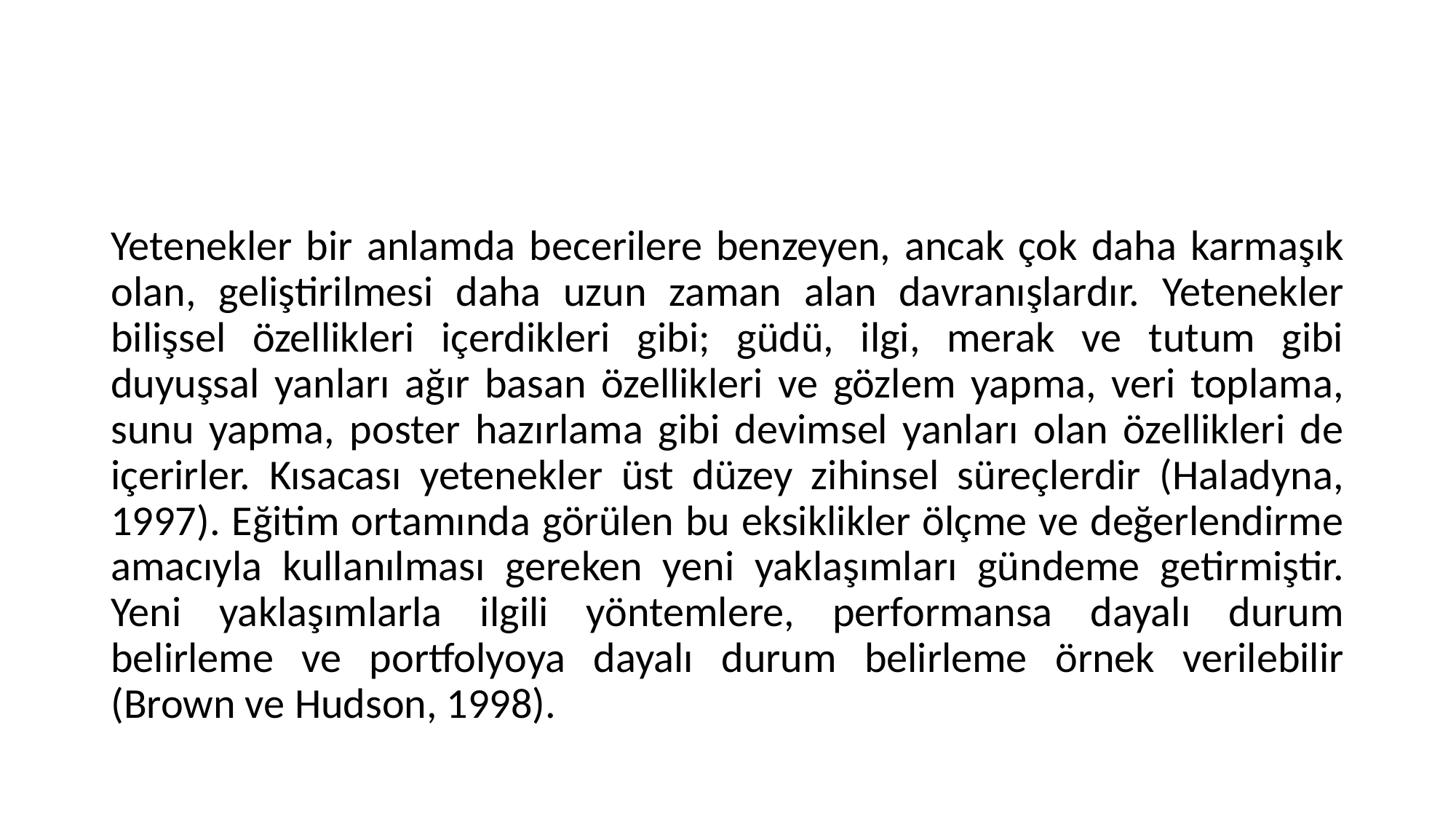

#
Yetenekler bir anlamda becerilere benzeyen, ancak çok daha karmaşık olan, geliştirilmesi daha uzun zaman alan davranışlardır. Yetenekler bilişsel özellikleri içerdikleri gibi; güdü, ilgi, merak ve tutum gibi duyuşsal yanları ağır basan özellikleri ve gözlem yapma, veri toplama, sunu yapma, poster hazırlama gibi devimsel yanları olan özellikleri de içerirler. Kısacası yetenekler üst düzey zihinsel süreçlerdir (Haladyna, 1997). Eğitim ortamında görülen bu eksiklikler ölçme ve değerlendirme amacıyla kullanılması gereken yeni yaklaşımları gündeme getirmiştir. Yeni yaklaşımlarla ilgili yöntemlere, performansa dayalı durum belirleme ve portfolyoya dayalı durum belirleme örnek verilebilir (Brown ve Hudson, 1998).